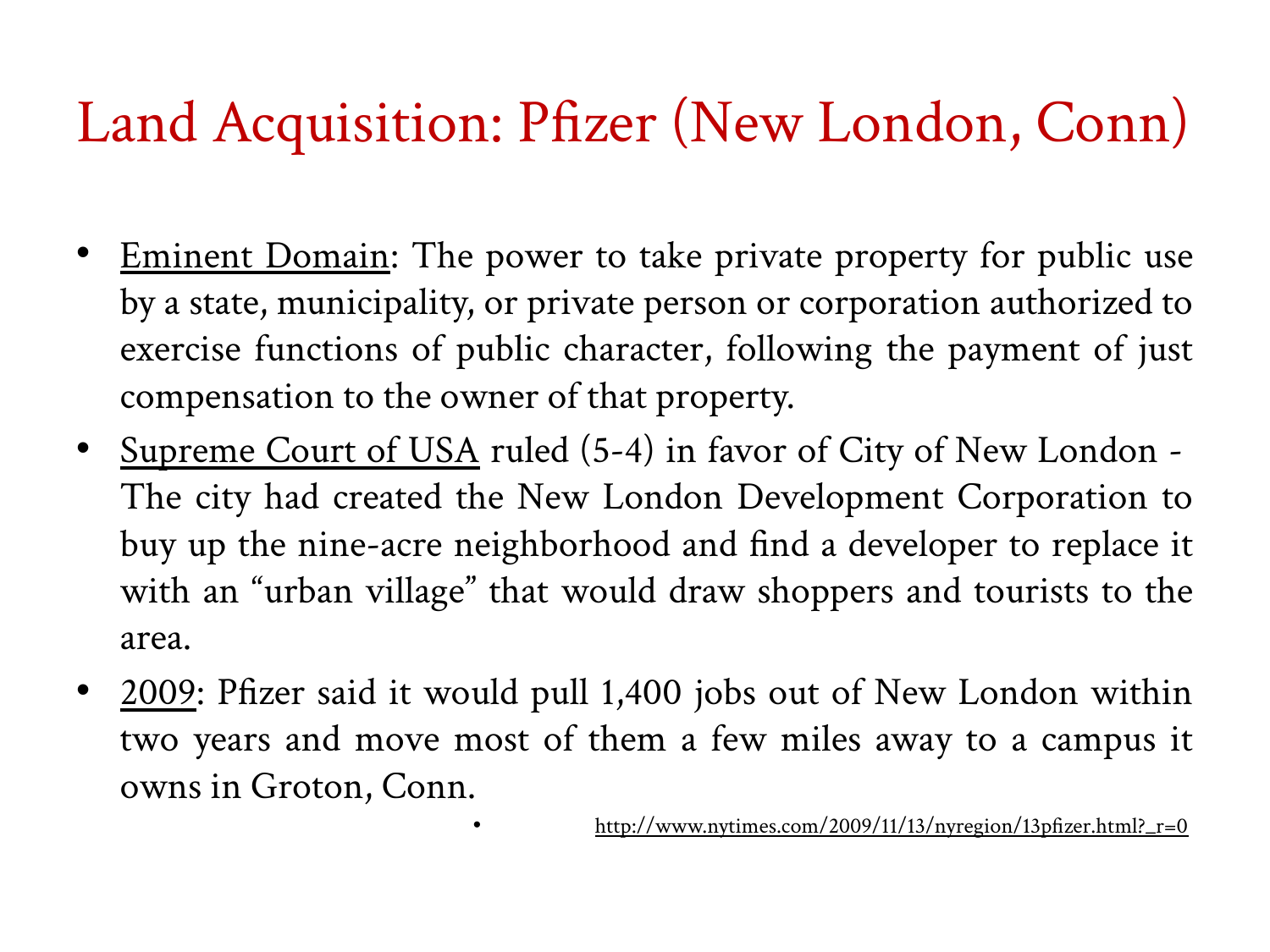

# Land Acquisition: Pfizer (New London, Conn)
Eminent Domain: The power to take private property for public use by a state, municipality, or private person or corporation authorized to exercise functions of public character, following the payment of just compensation to the owner of that property.
Supreme Court of USA ruled (5-4) in favor of City of New London -  The city had created the New London Development Corporation to buy up the nine-acre neighborhood and find a developer to replace it with an “urban village” that would draw shoppers and tourists to the area.
2009: Pfizer said it would pull 1,400 jobs out of New London within two years and move most of them a few miles away to a campus it owns in Groton, Conn.
http://www.nytimes.com/2009/11/13/nyregion/13pfizer.html?_r=0